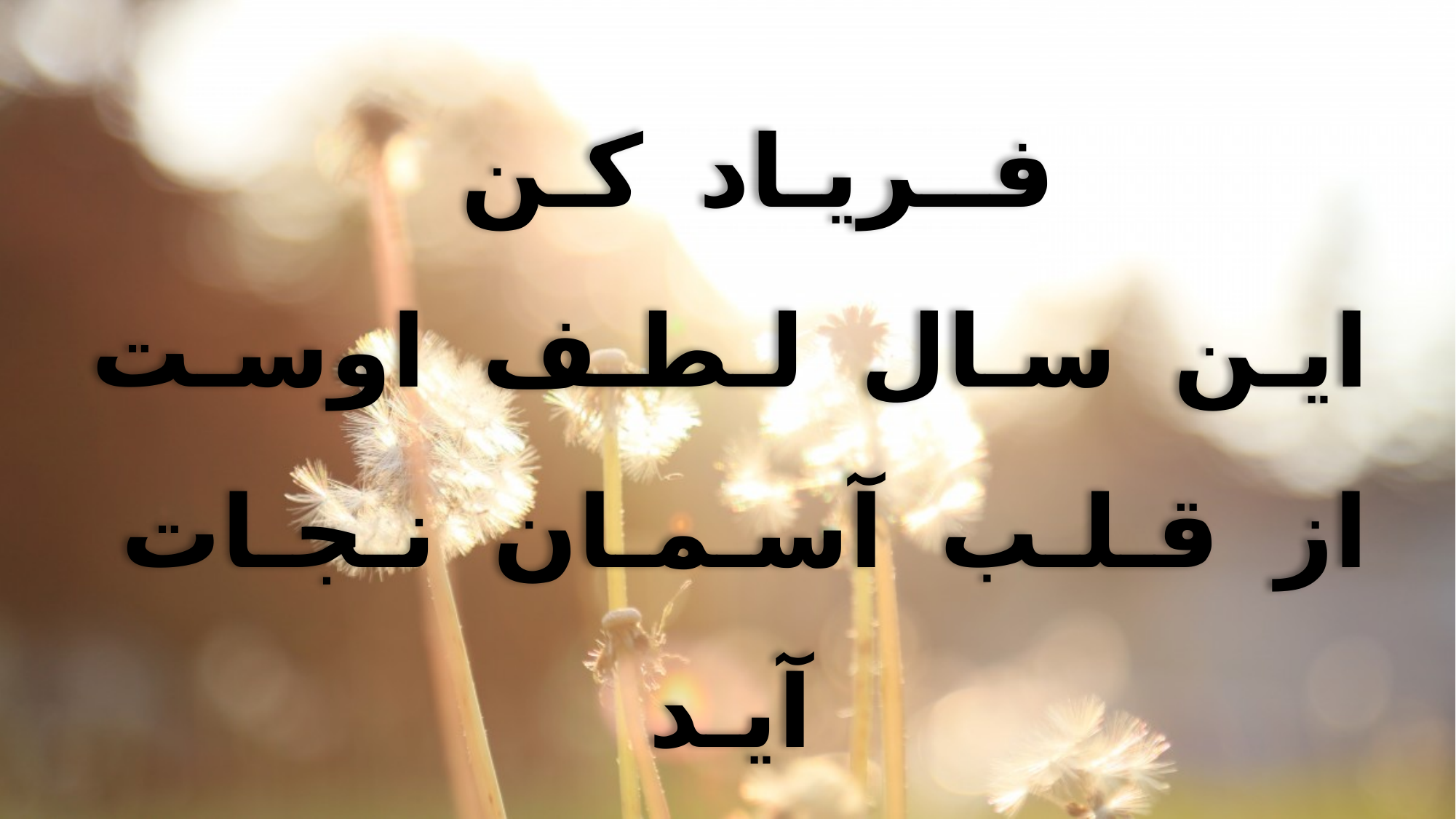

فــریـاد  کـن
ایـن  سـال  لـطـف  اوسـت
از  قـلـب  آسـمـان  نـجـات  آیـد